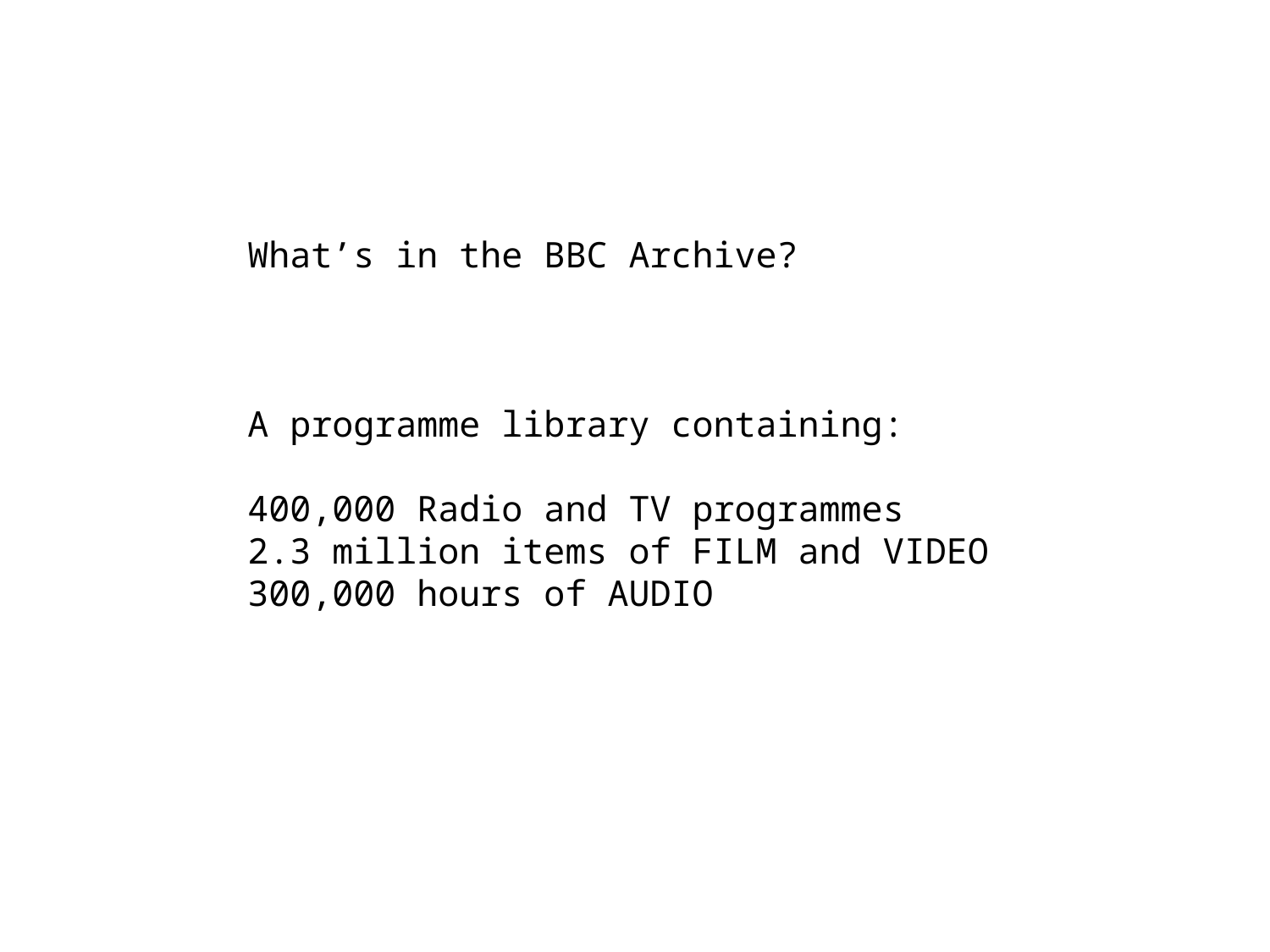

What’s in the BBC Archive?

A programme library containing:
400,000 Radio and TV programmes
2.3 million items of FILM and VIDEO
300,000 hours of AUDIO